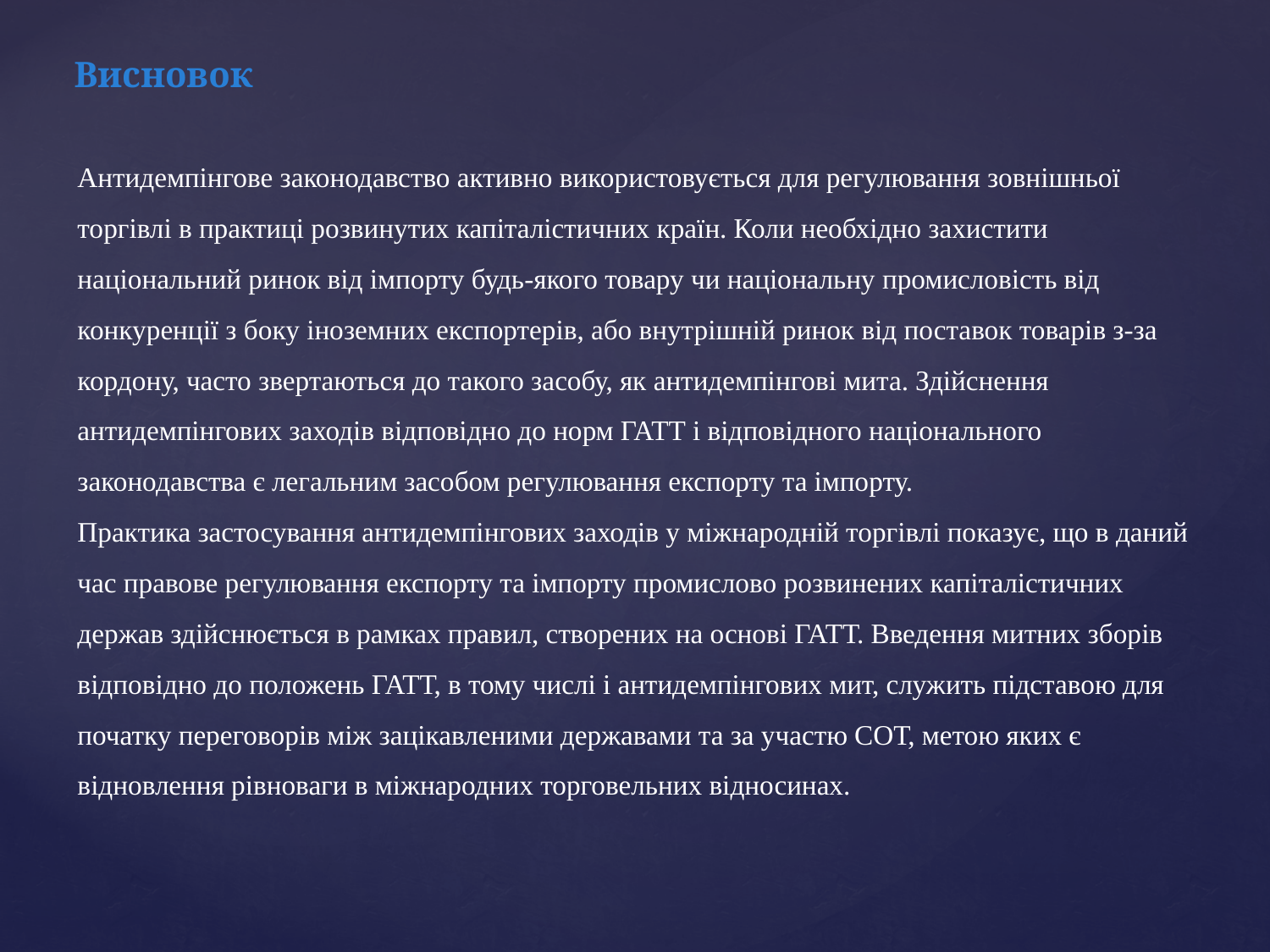

Висновок
Антидемпінгове законодавство активно використовується для регулювання зовнішньої торгівлі в практиці розвинутих капіталістичних країн. Коли необхідно захистити національний ринок від імпорту будь-якого товару чи національну промисловість від конкуренції з боку іноземних експортерів, або внутрішній ринок від поставок товарів з-за кордону, часто звертаються до такого засобу, як антидемпінгові мита. Здійснення антидемпінгових заходів відповідно до норм ГАТТ і відповідного національного законодавства є легальним засобом регулювання експорту та імпорту.
Практика застосування антидемпінгових заходів у міжнародній торгівлі показує, що в даний час правове регулювання експорту та імпорту промислово розвинених капіталістичних держав здійснюється в рамках правил, створених на основі ГАТТ. Введення митних зборів відповідно до положень ГАТТ, в тому числі і антидемпінгових мит, служить підставою для початку переговорів між зацікавленими державами та за участю СОТ, метою яких є відновлення рівноваги в міжнародних торговельних відносинах.